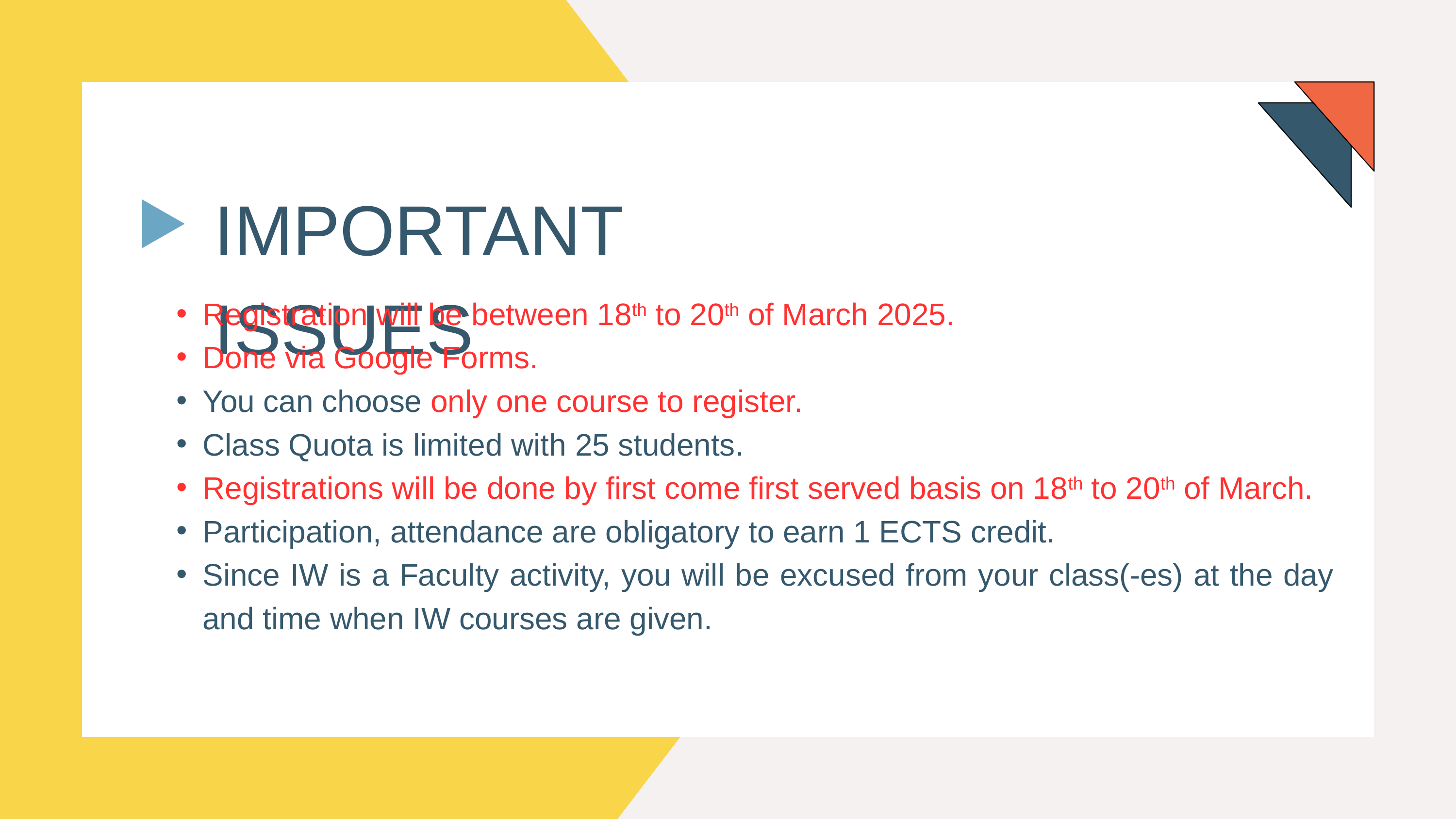

IMPORTANT ISSUES

Registration will be between 18th to 20th of March 2025.
Done via Google Forms.
You can choose only one course to register.
Class Quota is limited with 25 students.
Registrations will be done by first come first served basis on 18th to 20th of March.
Participation, attendance are obligatory to earn 1 ECTS credit.
Since IW is a Faculty activity, you will be excused from your class(-es) at the day and time when IW courses are given.